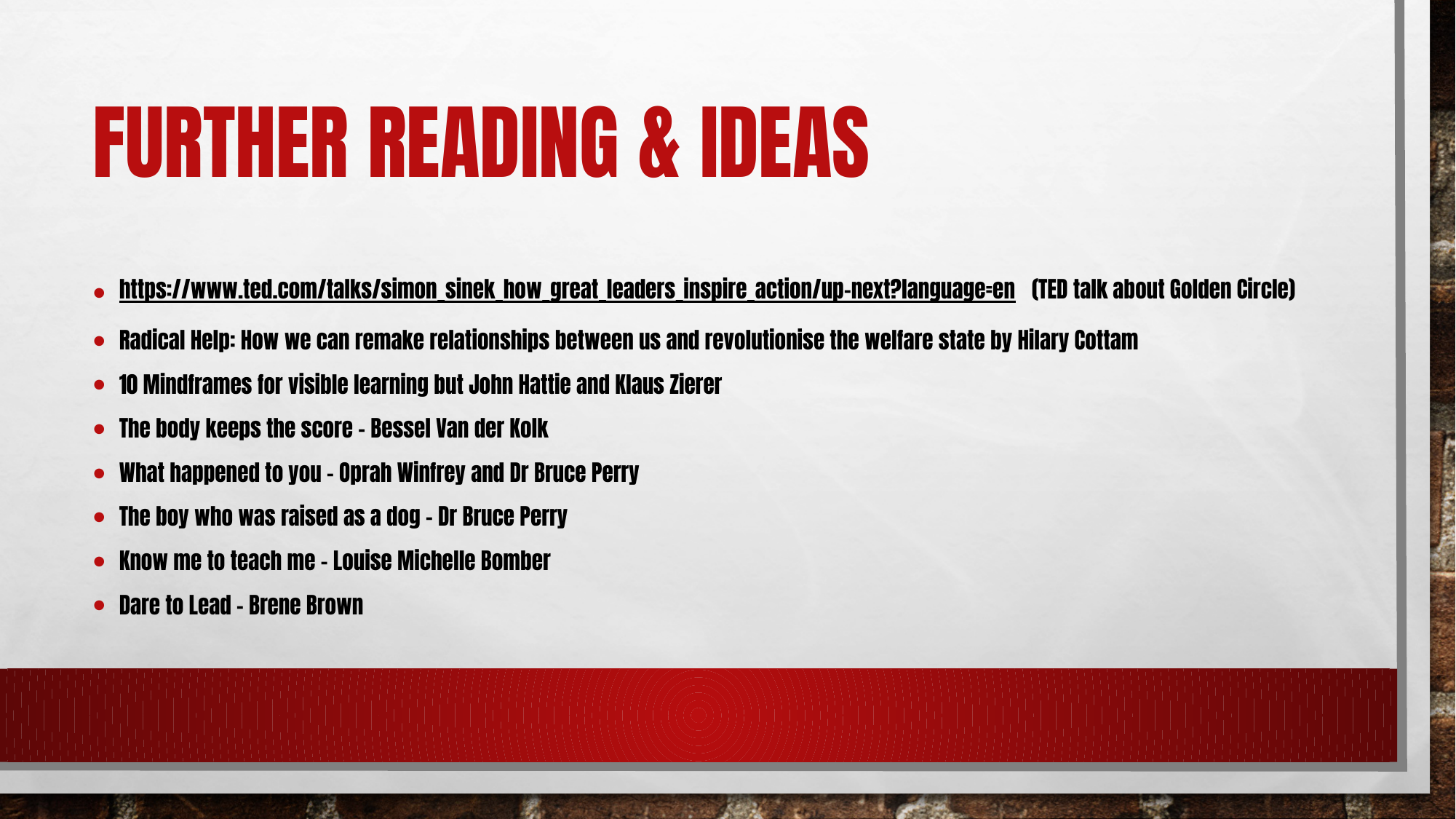

# Further reading & ideas
https://www.ted.com/talks/simon_sinek_how_great_leaders_inspire_action/up-next?language=en   (TED talk about Golden Circle)
Radical Help: How we can remake relationships between us and revolutionise the welfare state by Hilary Cottam
10 Mindframes for visible learning but John Hattie and Klaus Zierer
The body keeps the score – Bessel Van der Kolk
What happened to you – Oprah Winfrey and Dr Bruce Perry
The boy who was raised as a dog – Dr Bruce Perry
Know me to teach me – Louise Michelle Bomber
Dare to Lead – Brene Brown